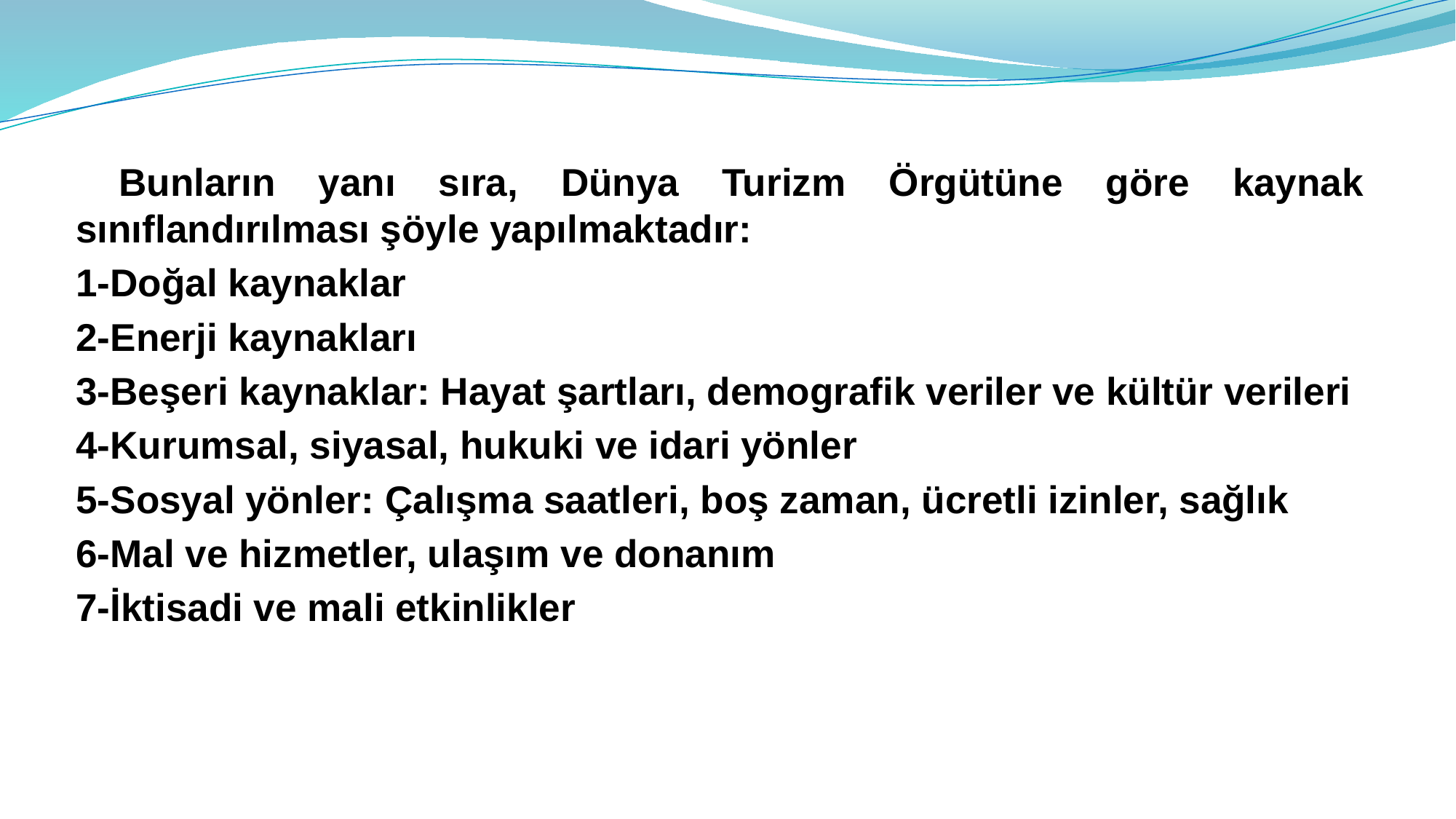

Bunların yanı sıra, Dünya Turizm Örgütüne göre kaynak sınıflandırılması şöyle yapılmaktadır:
1-Doğal kaynaklar
2-Enerji kaynakları
3-Beşeri kaynaklar: Hayat şartları, demografik veriler ve kültür verileri
4-Kurumsal, siyasal, hukuki ve idari yönler
5-Sosyal yönler: Çalışma saatleri, boş zaman, ücretli izinler, sağlık
6-Mal ve hizmetler, ulaşım ve donanım
7-İktisadi ve mali etkinlikler